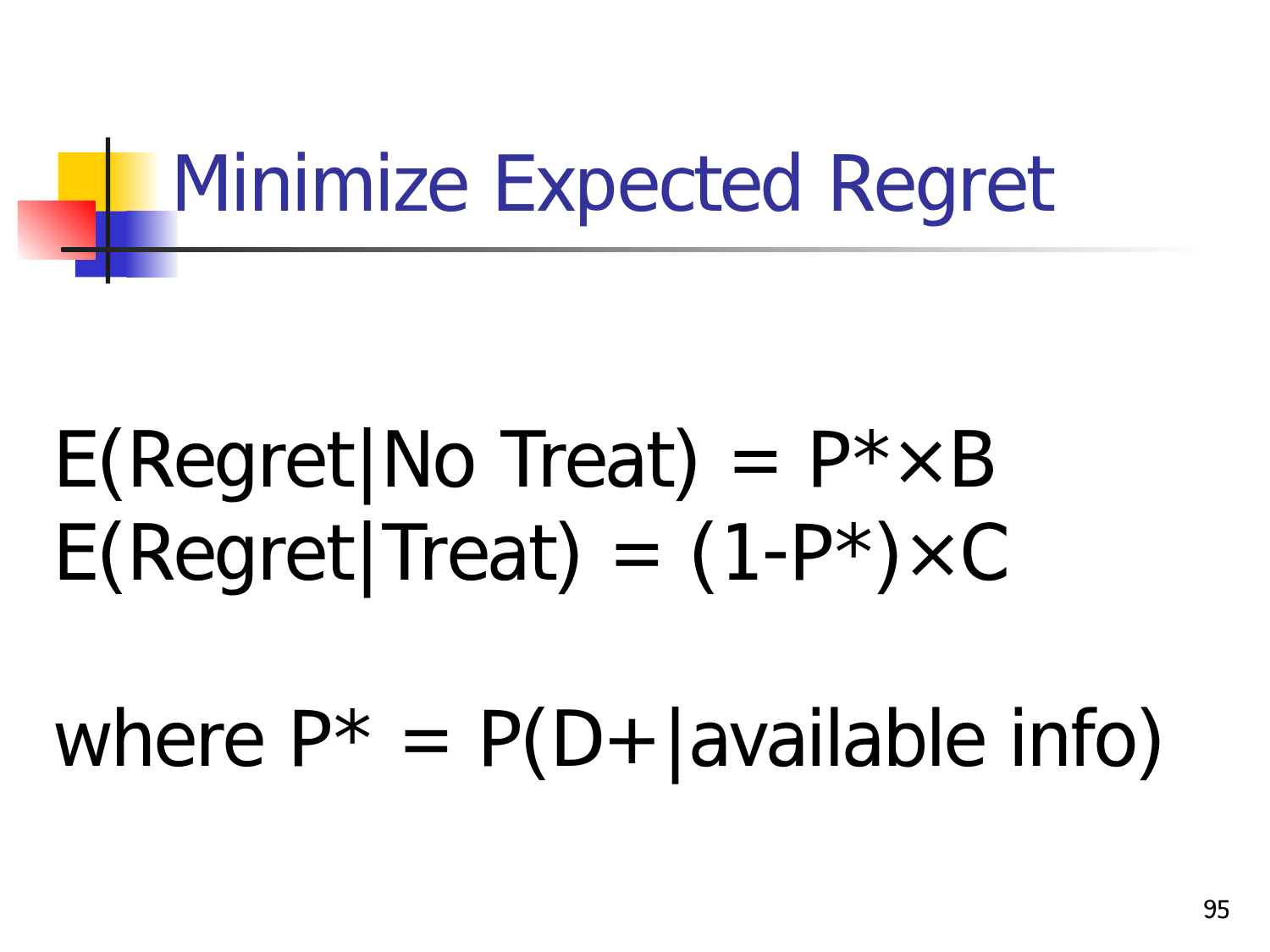

# Minimize Expected Regret
E(Regret|No Treat) = P*×B
E(Regret|Treat) = (1-P*)×C

where P* = P(D+|available info)
95